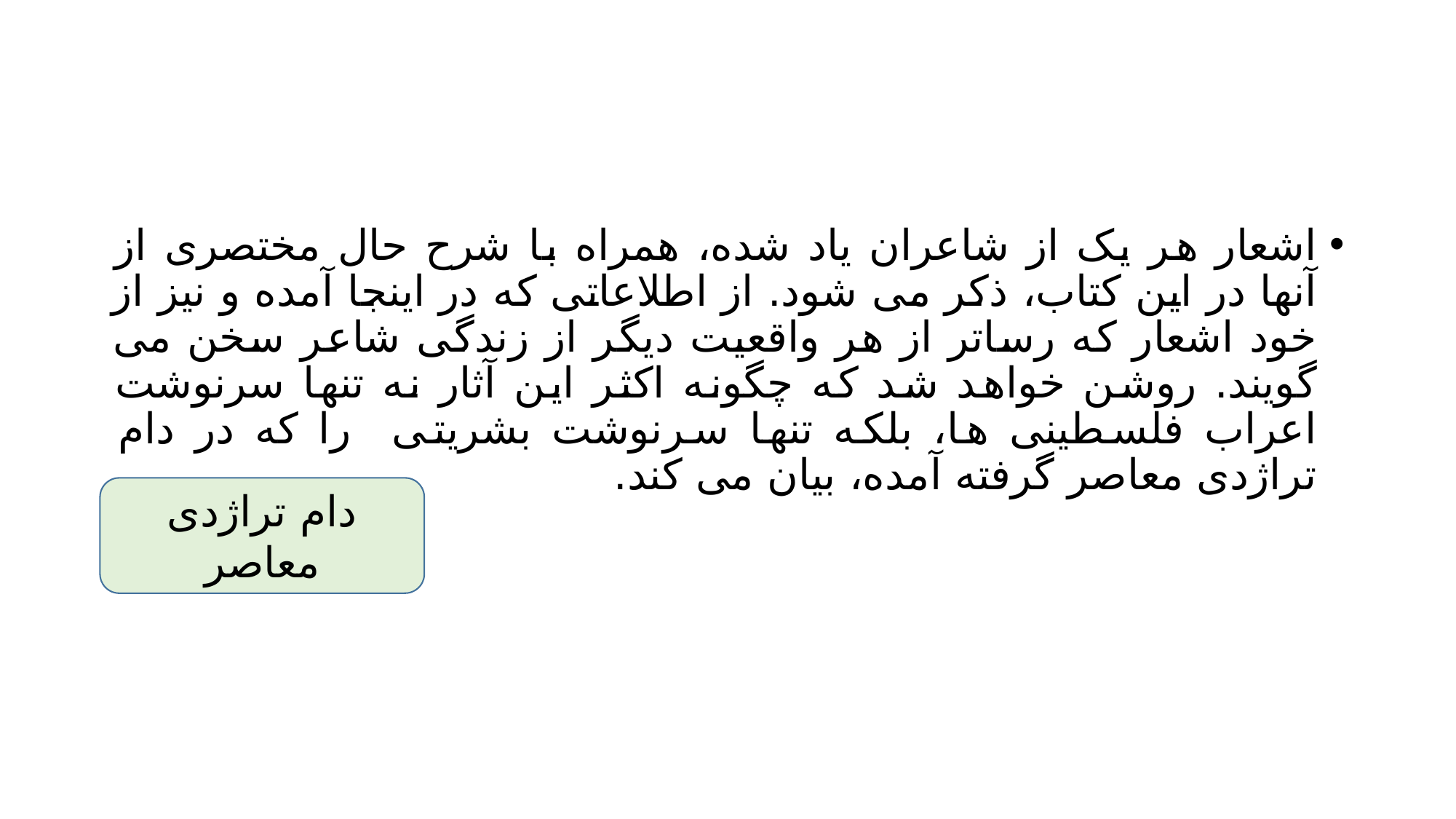

#
اشعار هر یک از شاعران یاد شده، همراه با شرح حال مختصری از آنها در این کتاب، ذکر می شود. از اطلاعاتی که در اینجا آمده و نیز از خود اشعار که رساتر از هر واقعیت دیگر از زندگی شاعر سخن می گویند. روشن خواهد شد که چگونه اکثر این آثار نه تنها سرنوشت اعراب فلسطینی ها، بلکه تنها سرنوشت بشریتی  را که در دام تراژدی معاصر گرفته آمده، بیان می کند.
دام تراژدی معاصر